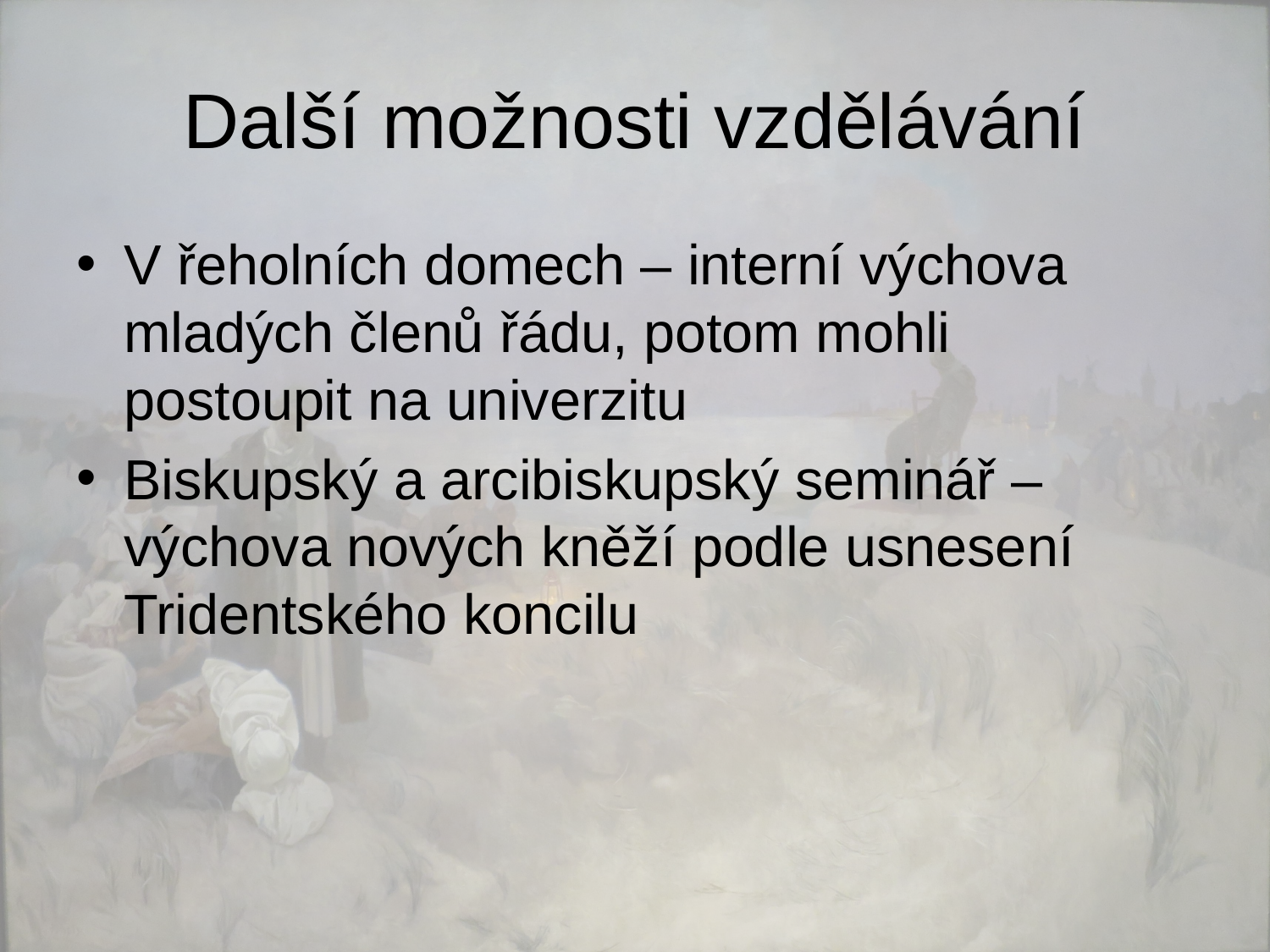

# Další možnosti vzdělávání
V řeholních domech – interní výchova mladých členů řádu, potom mohli postoupit na univerzitu
Biskupský a arcibiskupský seminář – výchova nových kněží podle usnesení Tridentského koncilu